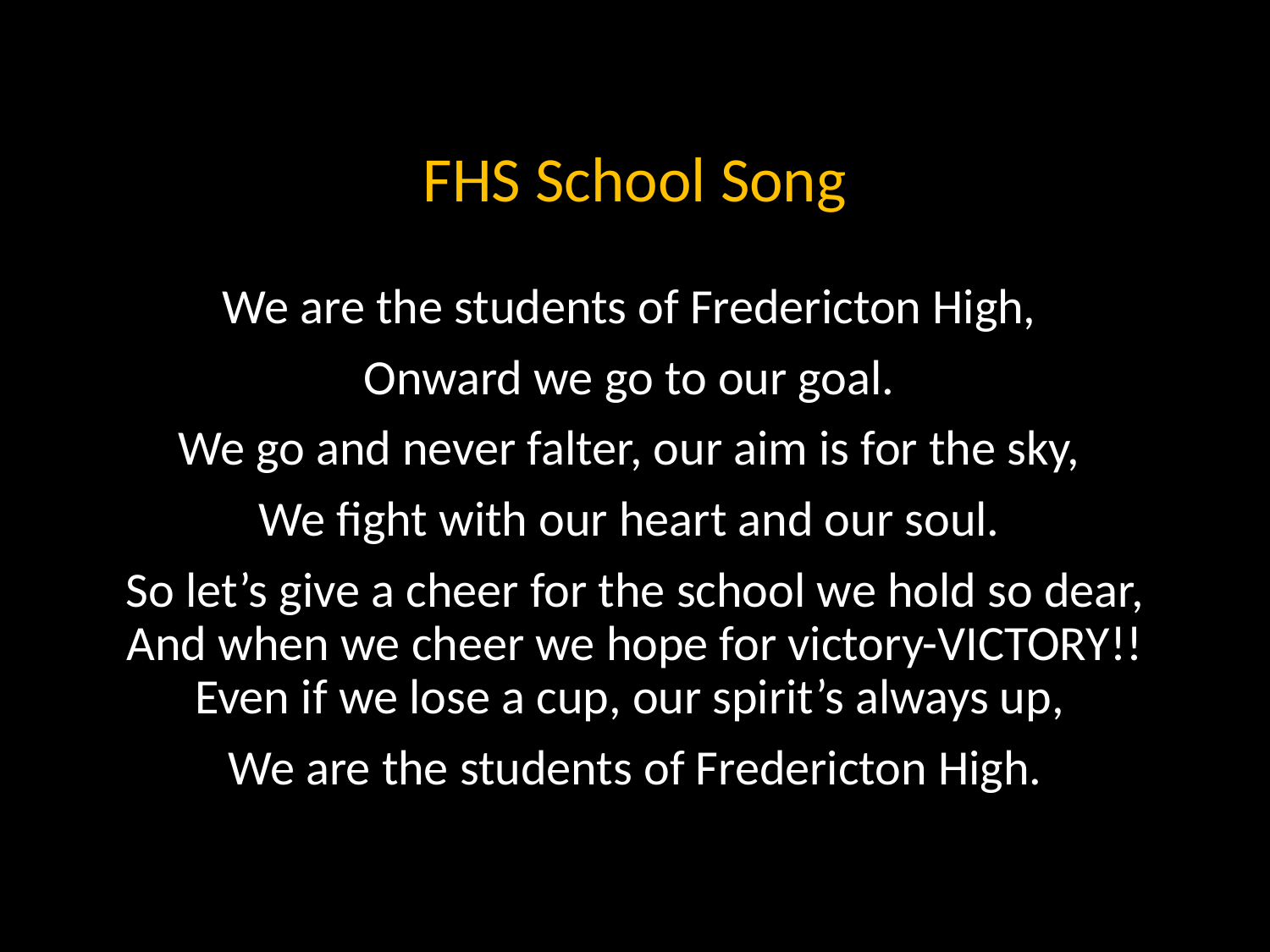

FHS School Song

We are the students of Fredericton High,
Onward we go to our goal.
We go and never falter, our aim is for the sky,
We fight with our heart and our soul.
So let’s give a cheer for the school we hold so dear, And when we cheer we hope for victory-VICTORY!! Even if we lose a cup, our spirit’s always up,
We are the students of Fredericton High.